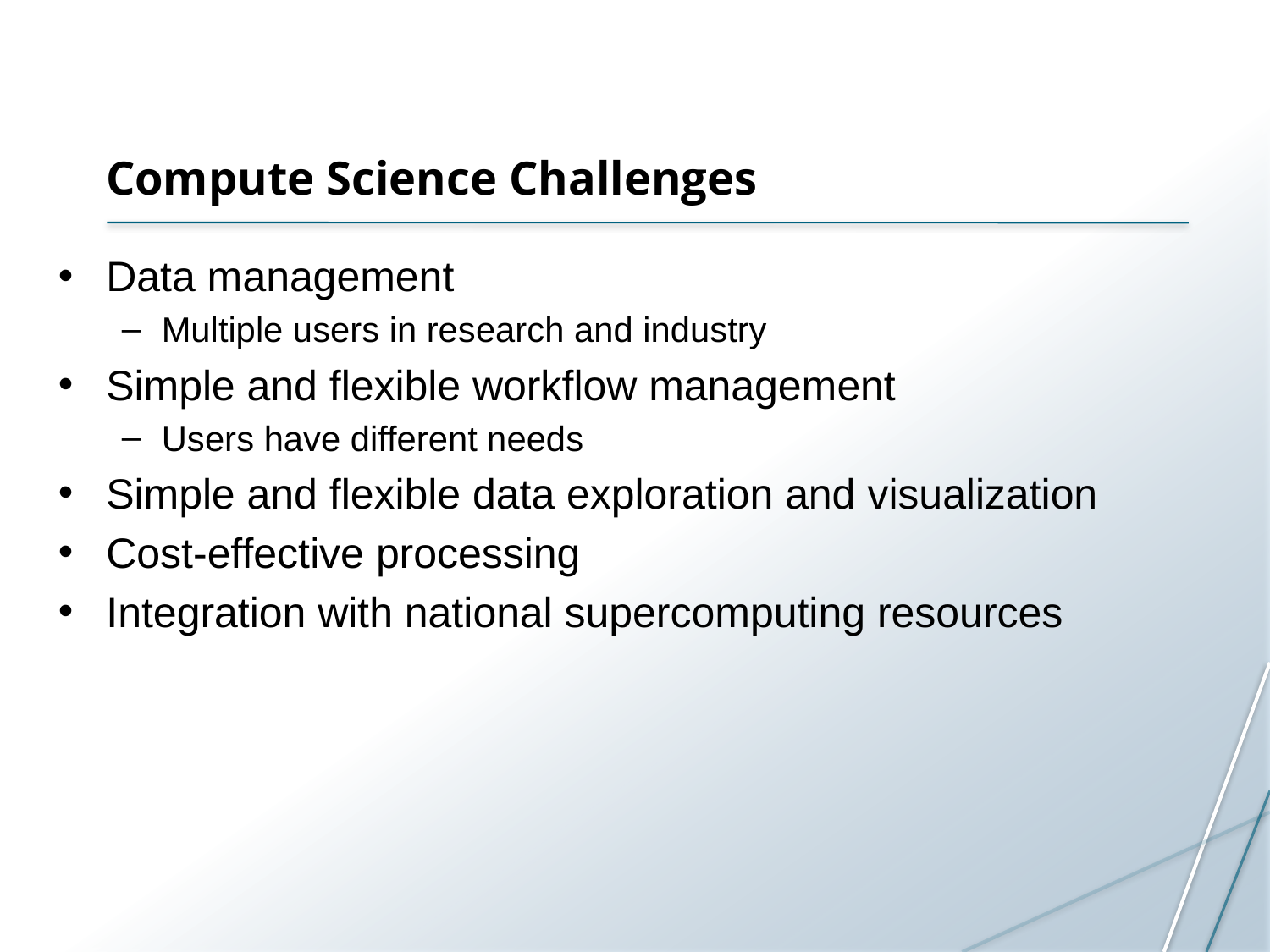

# Compute Science Challenges
Data management
Multiple users in research and industry
Simple and flexible workflow management
Users have different needs
Simple and flexible data exploration and visualization
Cost-effective processing
Integration with national supercomputing resources